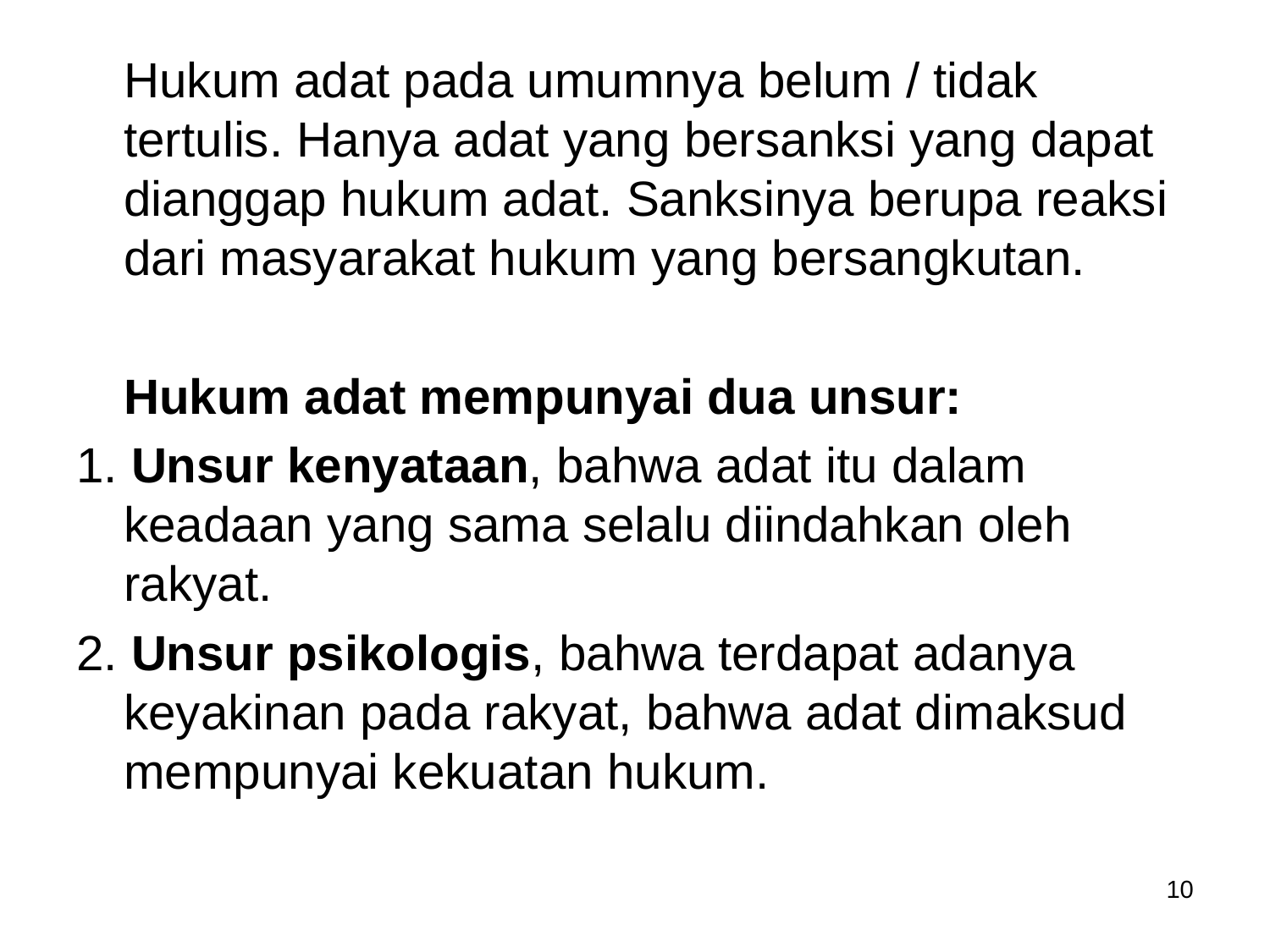

Hukum adat pada umumnya belum / tidak tertulis. Hanya adat yang bersanksi yang dapat dianggap hukum adat. Sanksinya berupa reaksi dari masyarakat hukum yang bersangkutan.

	Hukum adat mempunyai dua unsur:
1. Unsur kenyataan, bahwa adat itu dalam keadaan yang sama selalu diindahkan oleh rakyat.
2. Unsur psikologis, bahwa terdapat adanya keyakinan pada rakyat, bahwa adat dimaksud mempunyai kekuatan hukum.
10